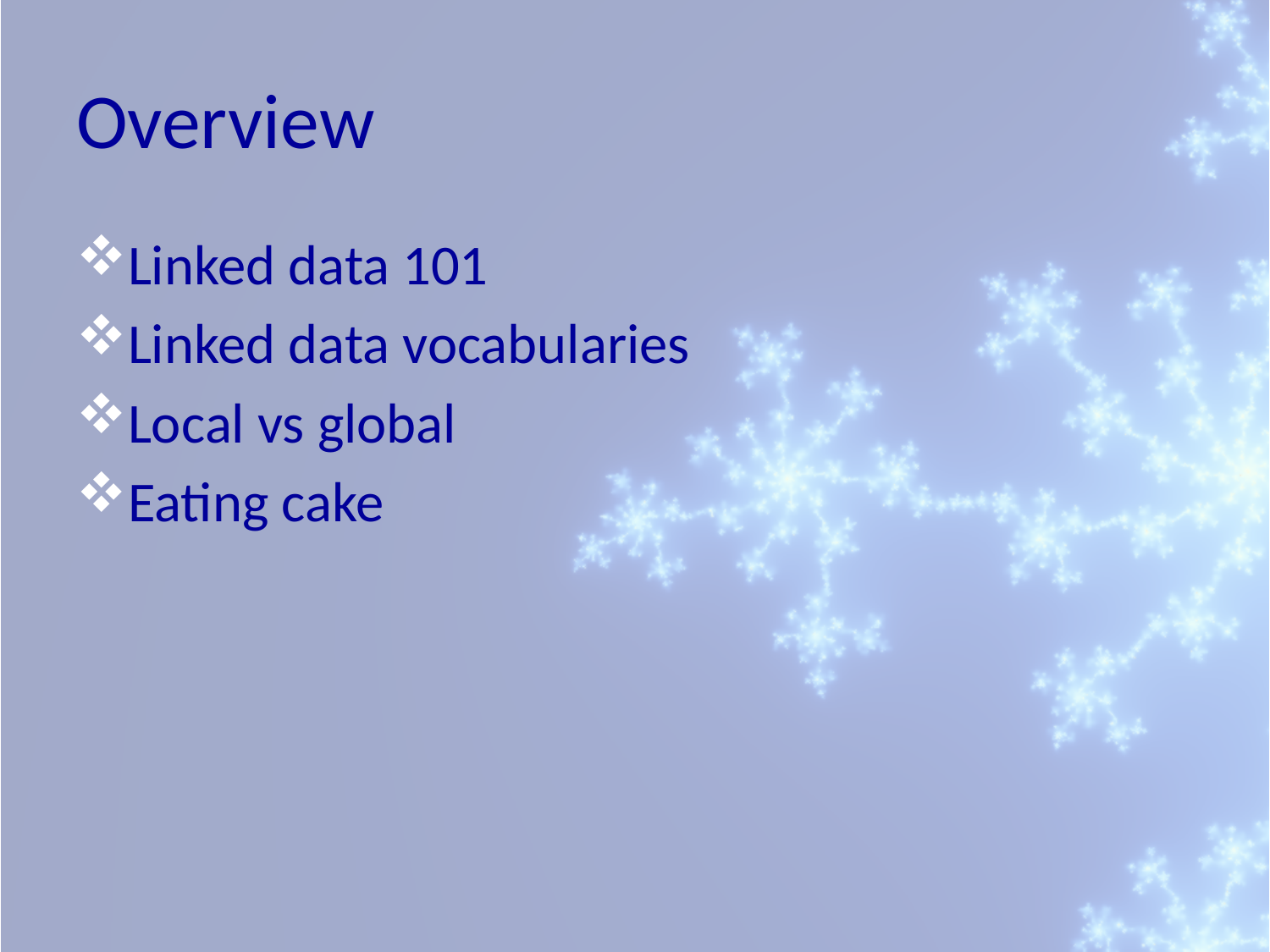

# Overview
Linked data 101
Linked data vocabularies
Local vs global
Eating cake